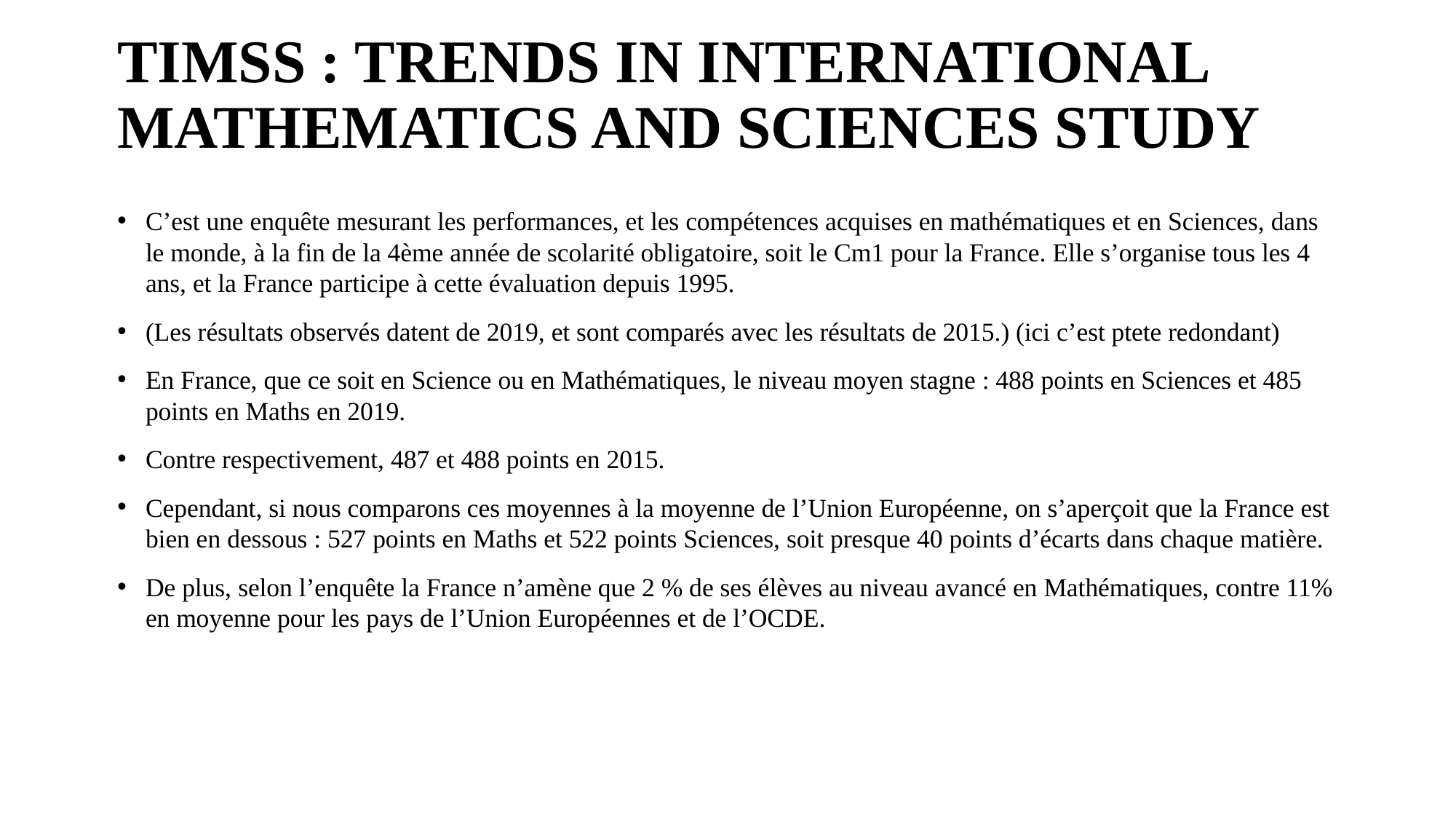

# TIMSS : Trends in International Mathematics and Sciences Study
C’est une enquête mesurant les performances, et les compétences acquises en mathématiques et en Sciences, dans le monde, à la fin de la 4ème année de scolarité obligatoire, soit le Cm1 pour la France. Elle s’organise tous les 4 ans, et la France participe à cette évaluation depuis 1995.
(Les résultats observés datent de 2019, et sont comparés avec les résultats de 2015.) (ici c’est ptete redondant)
En France, que ce soit en Science ou en Mathématiques, le niveau moyen stagne : 488 points en Sciences et 485 points en Maths en 2019.
Contre respectivement, 487 et 488 points en 2015.
Cependant, si nous comparons ces moyennes à la moyenne de l’Union Européenne, on s’aperçoit que la France est bien en dessous : 527 points en Maths et 522 points Sciences, soit presque 40 points d’écarts dans chaque matière.
De plus, selon l’enquête la France n’amène que 2 % de ses élèves au niveau avancé en Mathématiques, contre 11% en moyenne pour les pays de l’Union Européennes et de l’OCDE.